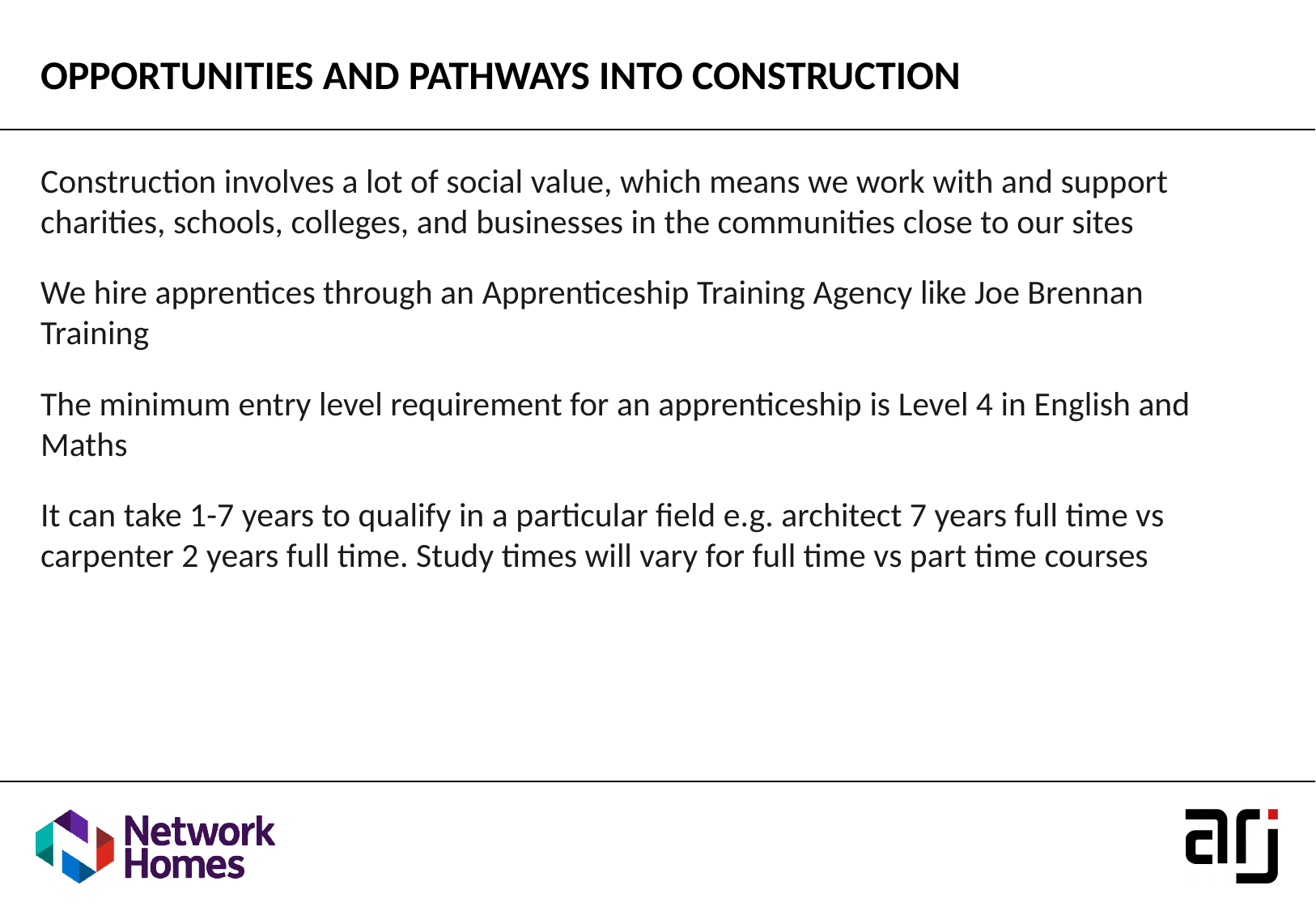

OPPORTUNITIES AND PATHWAYS INTO CONSTRUCTION
Construction involves a lot of social value, which means we work with and support charities, schools, colleges, and businesses in the communities close to our sites
We hire apprentices through an Apprenticeship Training Agency like Joe Brennan Training
The minimum entry level requirement for an apprenticeship is Level 4 in English and Maths
It can take 1-7 years to qualify in a particular field e.g. architect 7 years full time vs carpenter 2 years full time. Study times will vary for full time vs part time courses